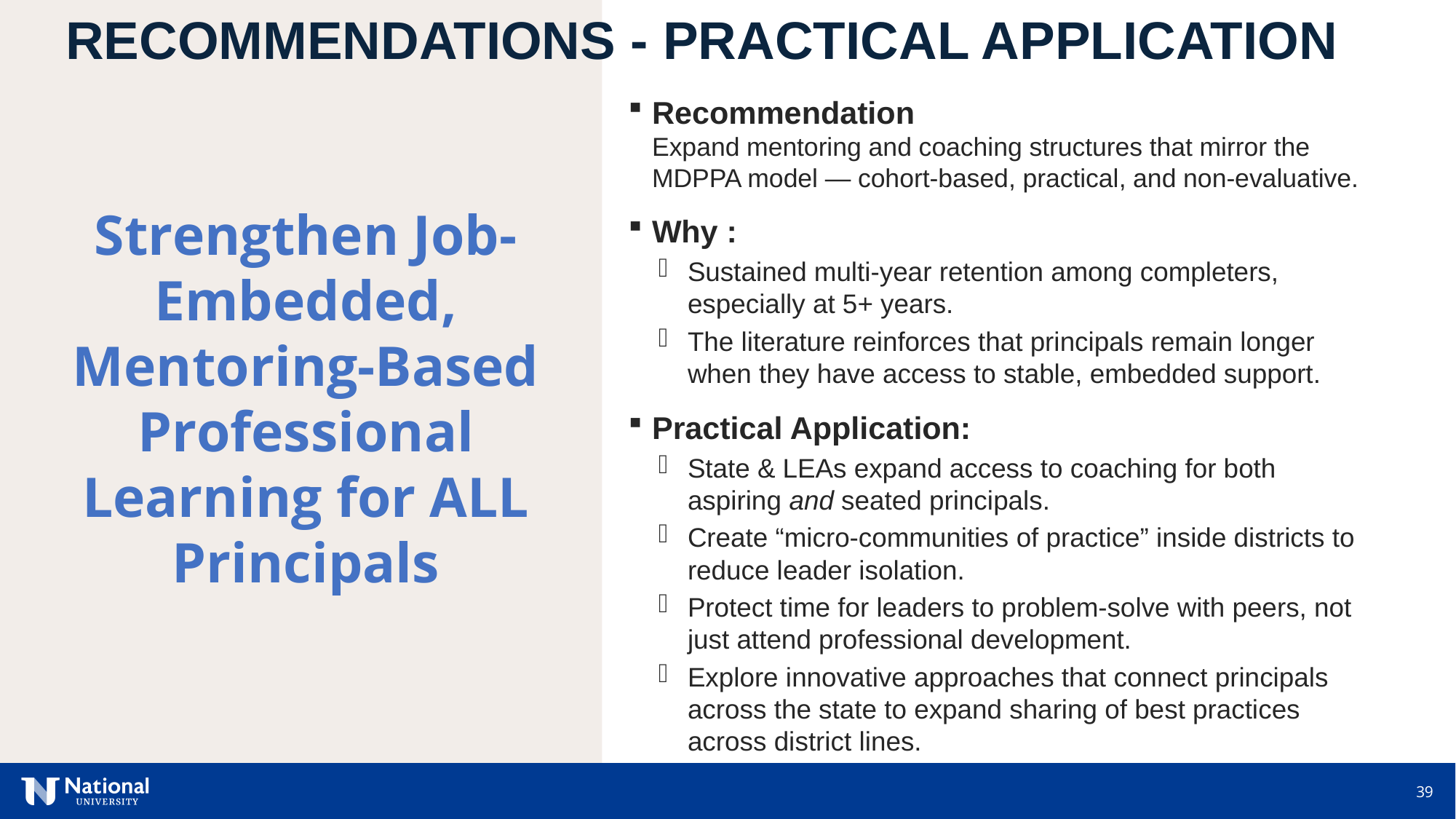

RECOMMENDATIONS - PRACTICAL APPLICATION
Recommendation
Expand mentoring and coaching structures that mirror the MDPPA model — cohort-based, practical, and non-evaluative.

Why :
Sustained multi-year retention among completers, especially at 5+ years.
The literature reinforces that principals remain longer when they have access to stable, embedded support.

Practical Application:
State & LEAs expand access to coaching for both aspiring and seated principals.
Create “micro-communities of practice” inside districts to reduce leader isolation.
Protect time for leaders to problem-solve with peers, not just attend professional development.
Explore innovative approaches that connect principals across the state to expand sharing of best practices across district lines.
Strengthen Job-Embedded, Mentoring-Based Professional Learning for ALL Principals